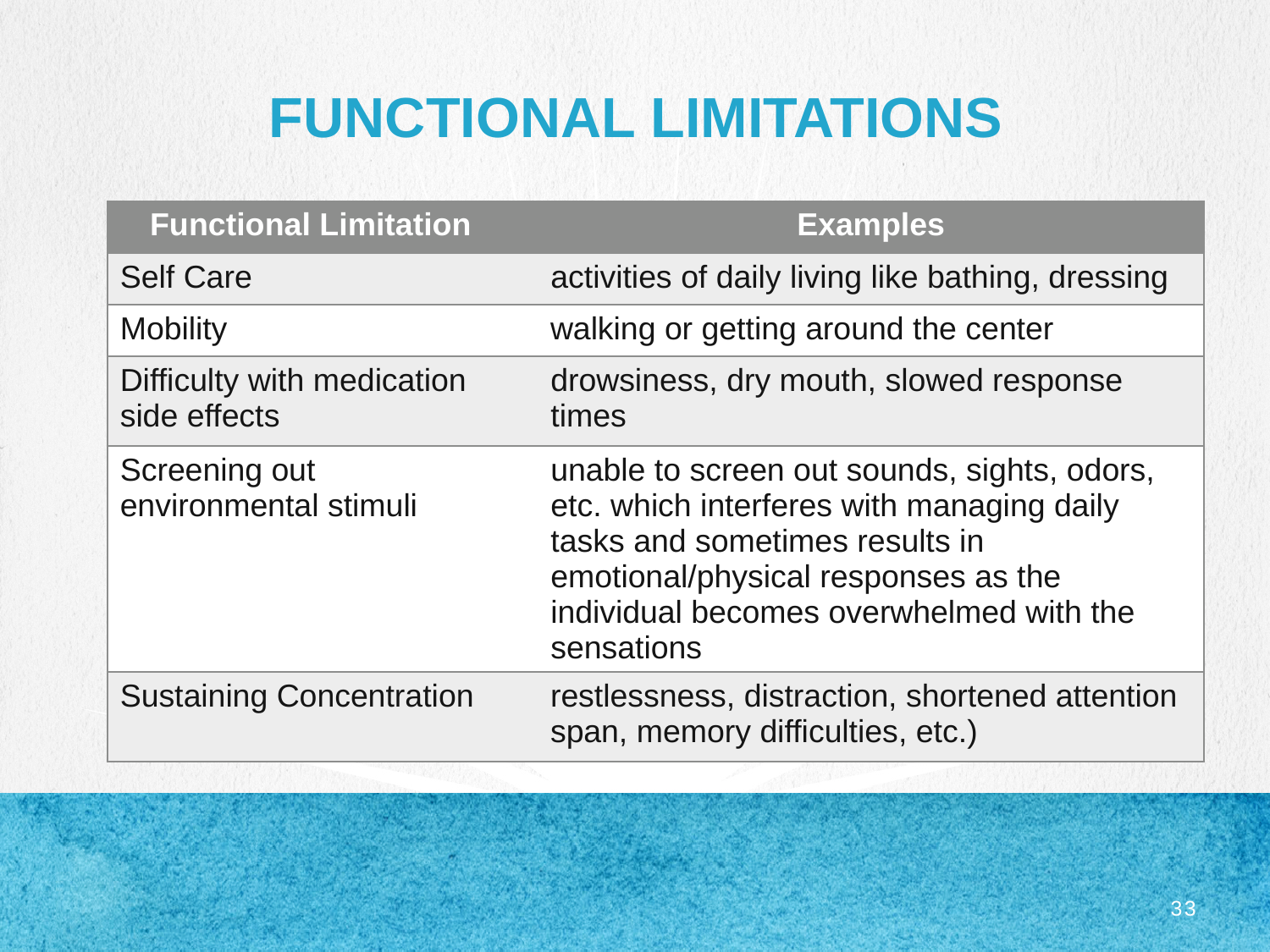

# Functional Limitations
| Functional Limitation | Examples |
| --- | --- |
| Self Care | activities of daily living like bathing, dressing |
| Mobility | walking or getting around the center |
| Difficulty with medication side effects | drowsiness, dry mouth, slowed response times |
| Screening out environmental stimuli | unable to screen out sounds, sights, odors, etc. which interferes with managing daily tasks and sometimes results in emotional/physical responses as the individual becomes overwhelmed with the sensations |
| Sustaining Concentration | restlessness, distraction, shortened attention span, memory difficulties, etc.) |
33